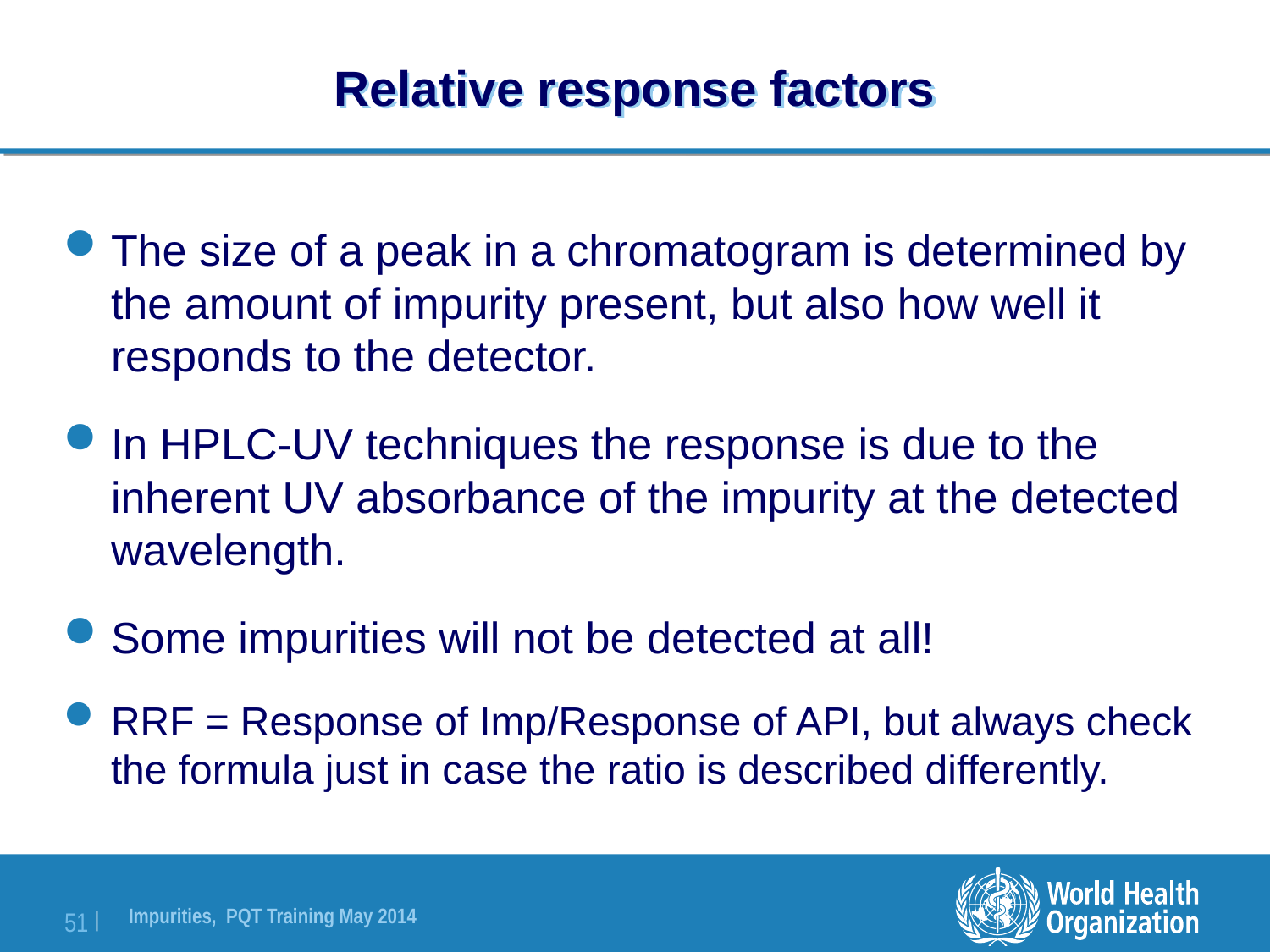

# Relative response factors
The size of a peak in a chromatogram is determined by the amount of impurity present, but also how well it responds to the detector.
In HPLC-UV techniques the response is due to the inherent UV absorbance of the impurity at the detected wavelength.
Some impurities will not be detected at all!
RRF = Response of Imp/Response of API, but always check the formula just in case the ratio is described differently.